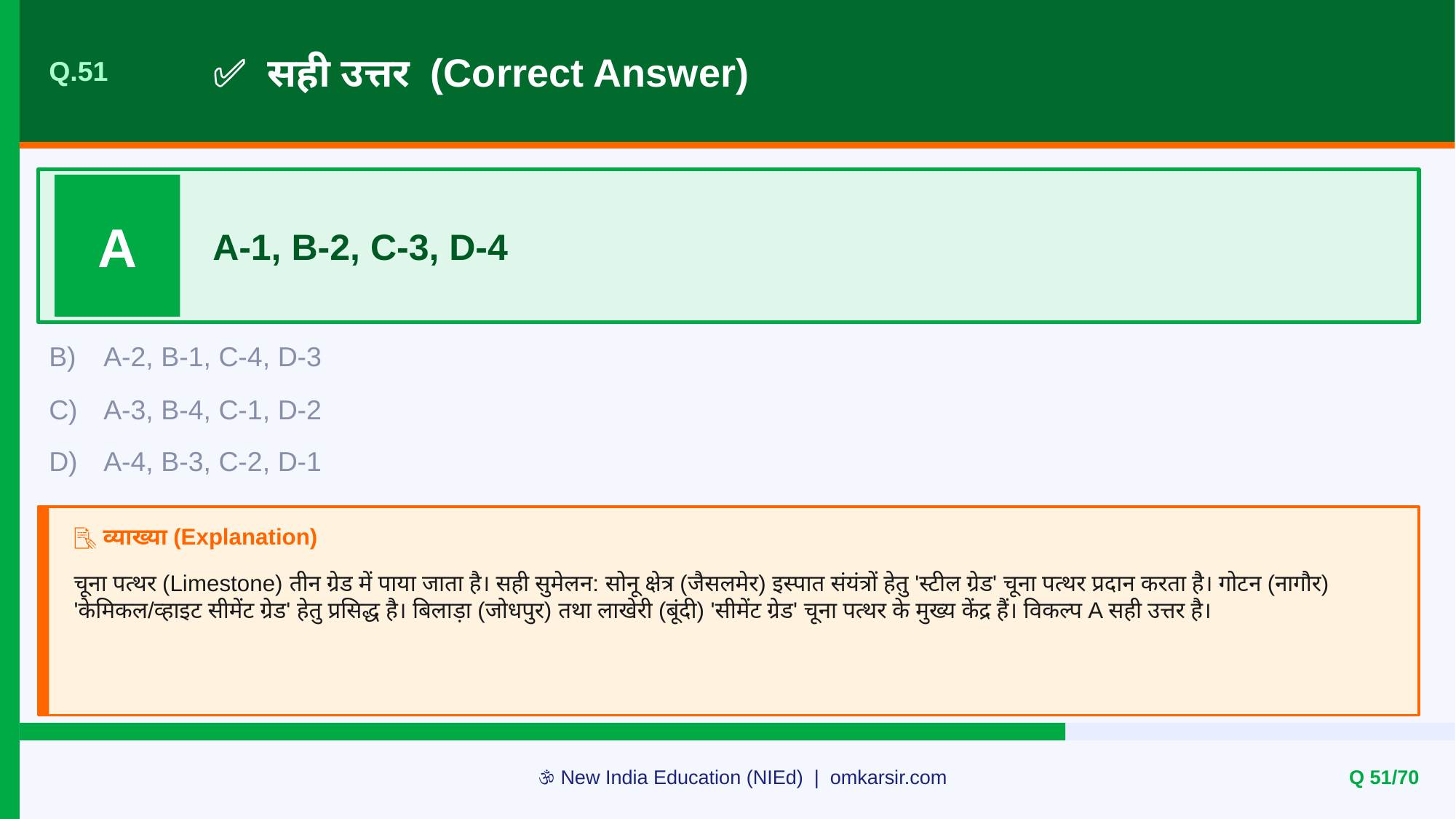

✅  सही उत्तर  (Correct Answer)
Q.51

A
A-1, B-2, C-3, D-4
B)
A-2, B-1, C-4, D-3
C)
A-3, B-4, C-1, D-2
D)
A-4, B-3, C-2, D-1

📝 व्याख्या (Explanation)
चूना पत्थर (Limestone) तीन ग्रेड में पाया जाता है। सही सुमेलन: सोनू क्षेत्र (जैसलमेर) इस्पात संयंत्रों हेतु 'स्टील ग्रेड' चूना पत्थर प्रदान करता है। गोटन (नागौर) 'केमिकल/व्हाइट सीमेंट ग्रेड' हेतु प्रसिद्ध है। बिलाड़ा (जोधपुर) तथा लाखेरी (बूंदी) 'सीमेंट ग्रेड' चूना पत्थर के मुख्य केंद्र हैं। विकल्प A सही उत्तर है।

🕉️ New India Education (NIEd)  |  omkarsir.com
Q 51/70